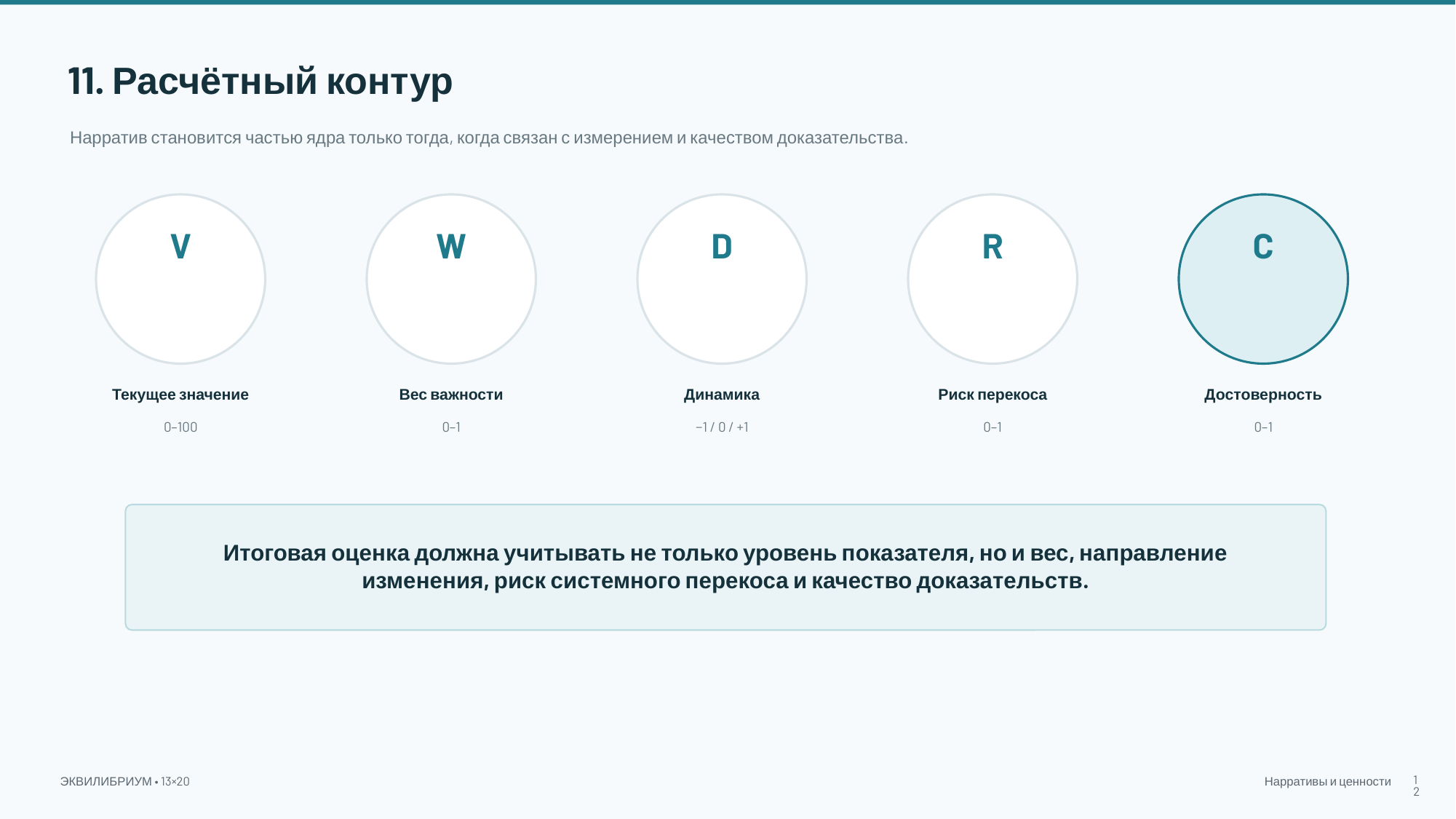

11. Расчётный контур
Нарратив становится частью ядра только тогда, когда связан с измерением и качеством доказательства.

V
W
D
R
C
Текущее значение
Вес важности
Динамика
Риск перекоса
Достоверность
0–100
0–1
−1 / 0 / +1
0–1
0–1

Итоговая оценка должна учитывать не только уровень показателя, но и вес, направление изменения, риск системного перекоса и качество доказательств.
12